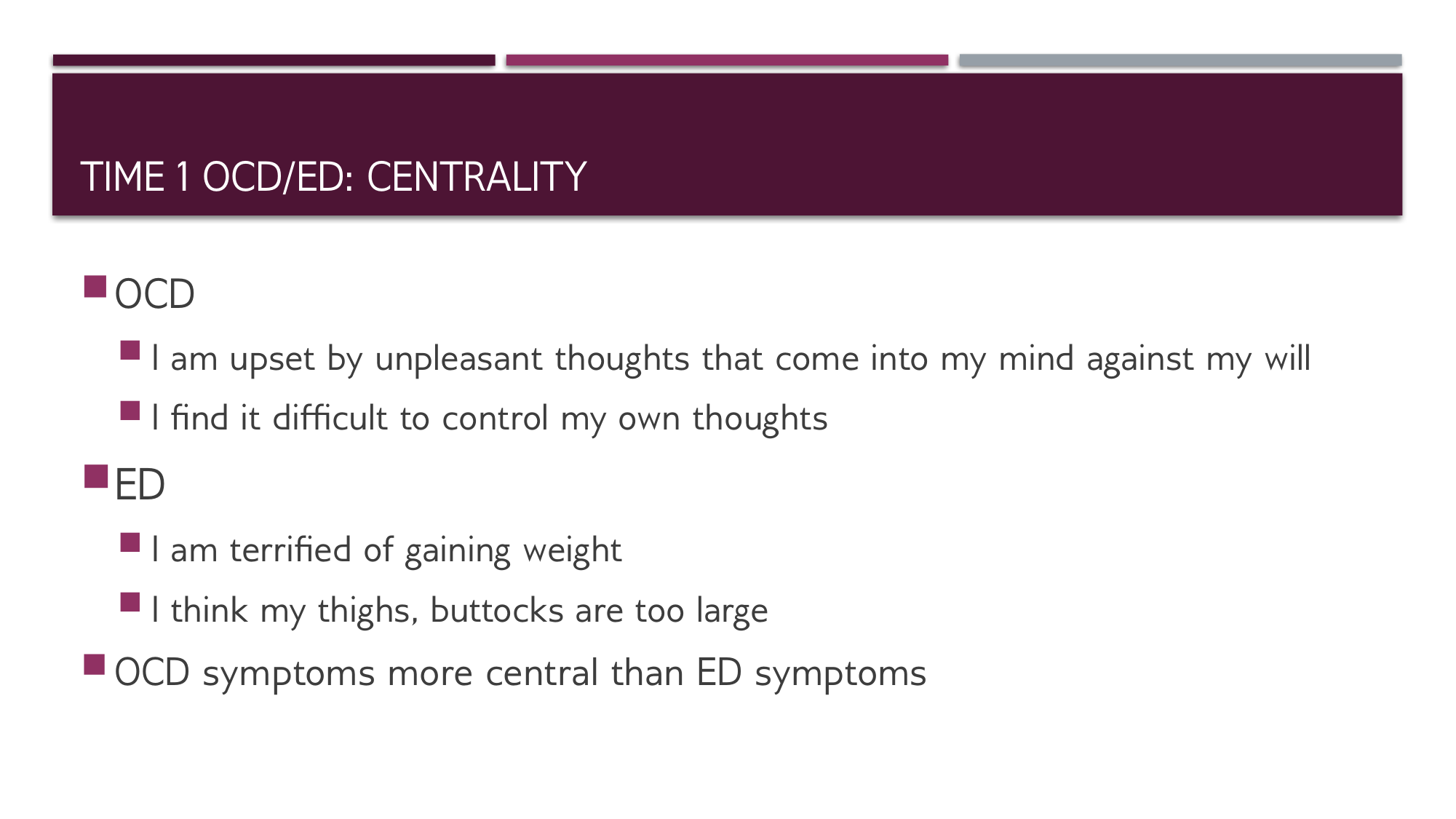

# Time 1 OCD/ED: Centrality
OCD
I am upset by unpleasant thoughts that come into my mind against my will
I find it difficult to control my own thoughts
ED
I am terrified of gaining weight
I think my thighs, buttocks are too large
OCD symptoms more central than ED symptoms